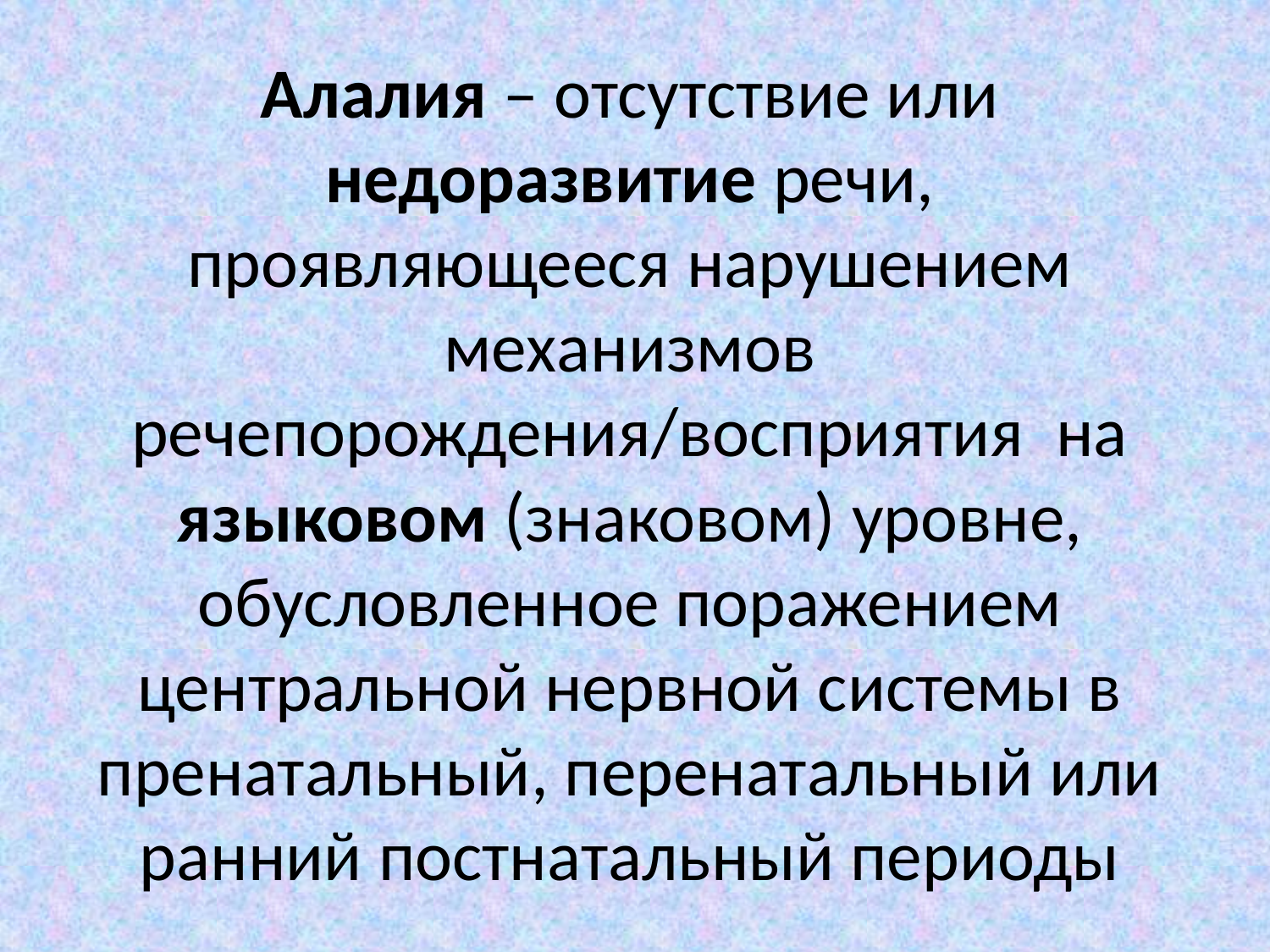

# Алалия – отсутствие или недоразвитие речи, проявляющееся нарушением механизмов речепорождения/восприятия  на языковом (знаковом) уровне, обусловленное поражением центральной нервной системы в пренатальный, перенатальный или ранний постнатальный периоды